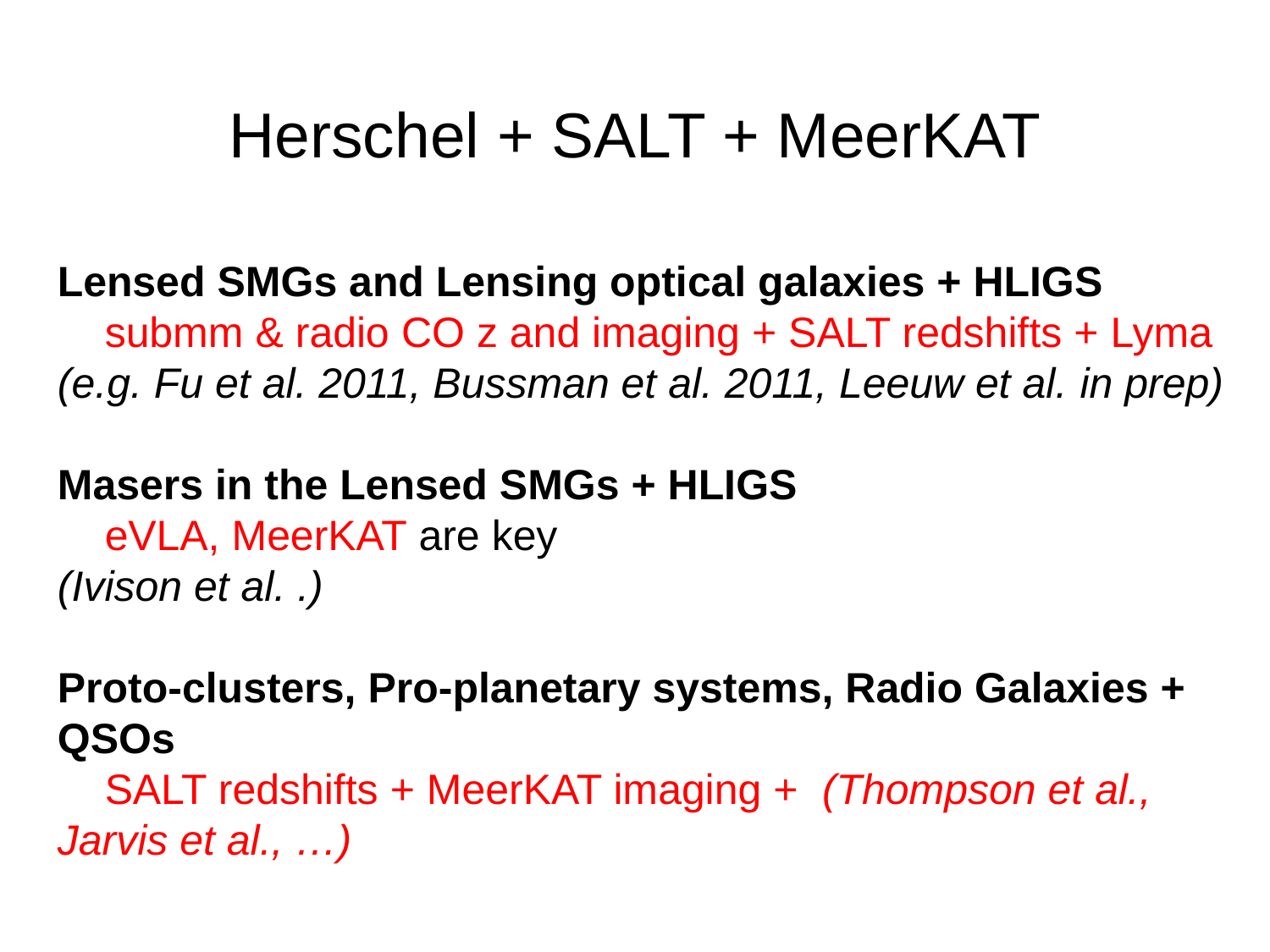

# Herschel + SALT + MeerKAT

Lensed SMGs and Lensing optical galaxies + HLIGS
    submm & radio CO z and imaging + SALT redshifts + Lyma
(e.g. Fu et al. 2011, Bussman et al. 2011, Leeuw et al. in prep)

Masers in the Lensed SMGs + HLIGS
    eVLA, MeerKAT are key
(Ivison et al. .)

Proto-clusters, Pro-planetary systems, Radio Galaxies + QSOs
    SALT redshifts + MeerKAT imaging +  (Thompson et al., Jarvis et al., …)